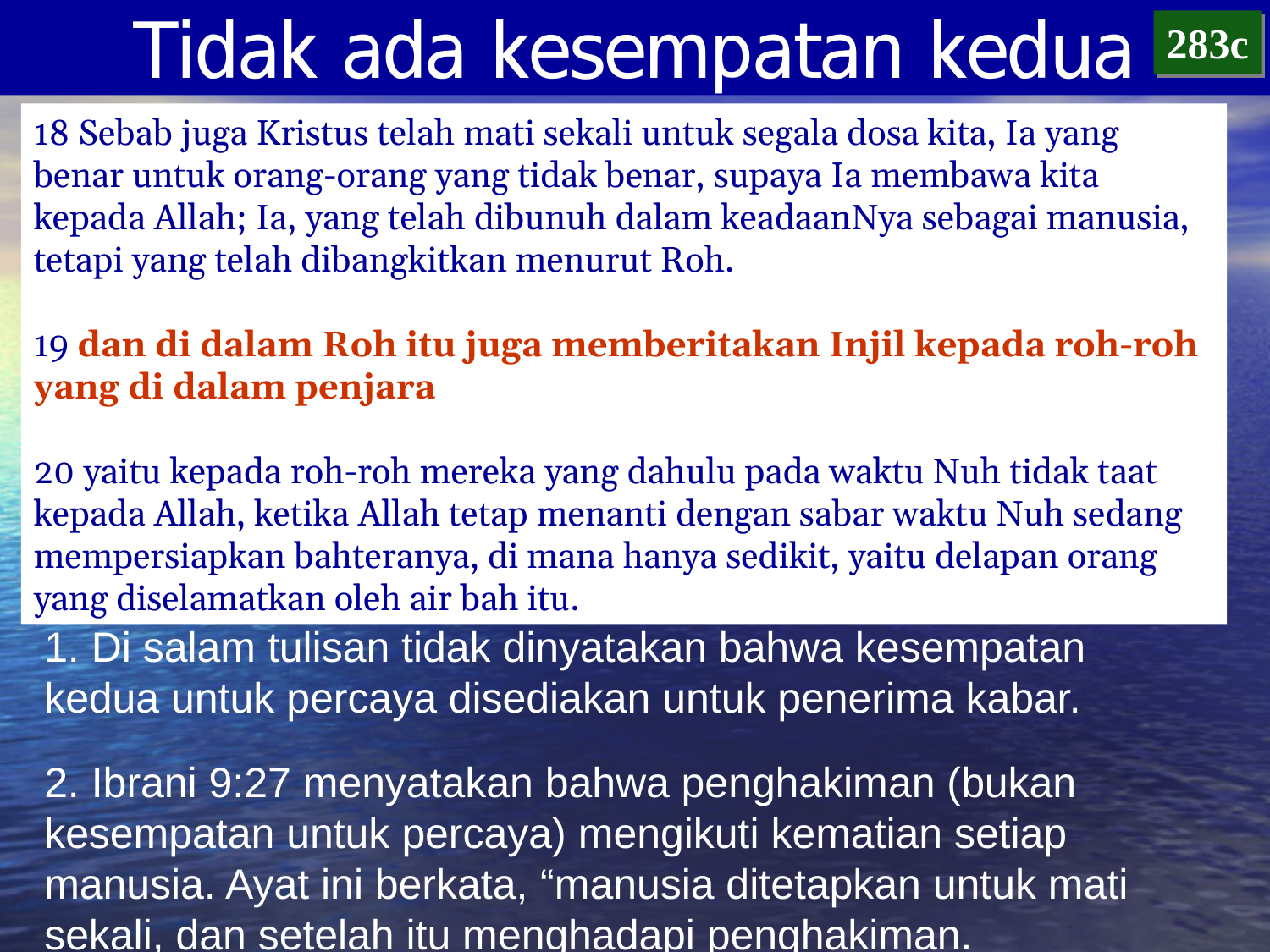

Tidak ada kesempatan kedua
283c
18 Sebab juga Kristus telah mati sekali untuk segala dosa kita, Ia yang benar untuk orang-orang yang tidak benar, supaya Ia membawa kita kepada Allah; Ia, yang telah dibunuh dalam keadaanNya sebagai manusia, tetapi yang telah dibangkitkan menurut Roh.

19 dan di dalam Roh itu juga memberitakan Injil kepada roh-roh yang di dalam penjara

20 yaitu kepada roh-roh mereka yang dahulu pada waktu Nuh tidak taat kepada Allah, ketika Allah tetap menanti dengan sabar waktu Nuh sedang mempersiapkan bahteranya, di mana hanya sedikit, yaitu delapan orang yang diselamatkan oleh air bah itu.
1. Di salam tulisan tidak dinyatakan bahwa kesempatan kedua untuk percaya disediakan untuk penerima kabar.
2. Ibrani 9:27 menyatakan bahwa penghakiman (bukan kesempatan untuk percaya) mengikuti kematian setiap manusia. Ayat ini berkata, “manusia ditetapkan untuk mati sekali, dan setelah itu menghadapi penghakiman.